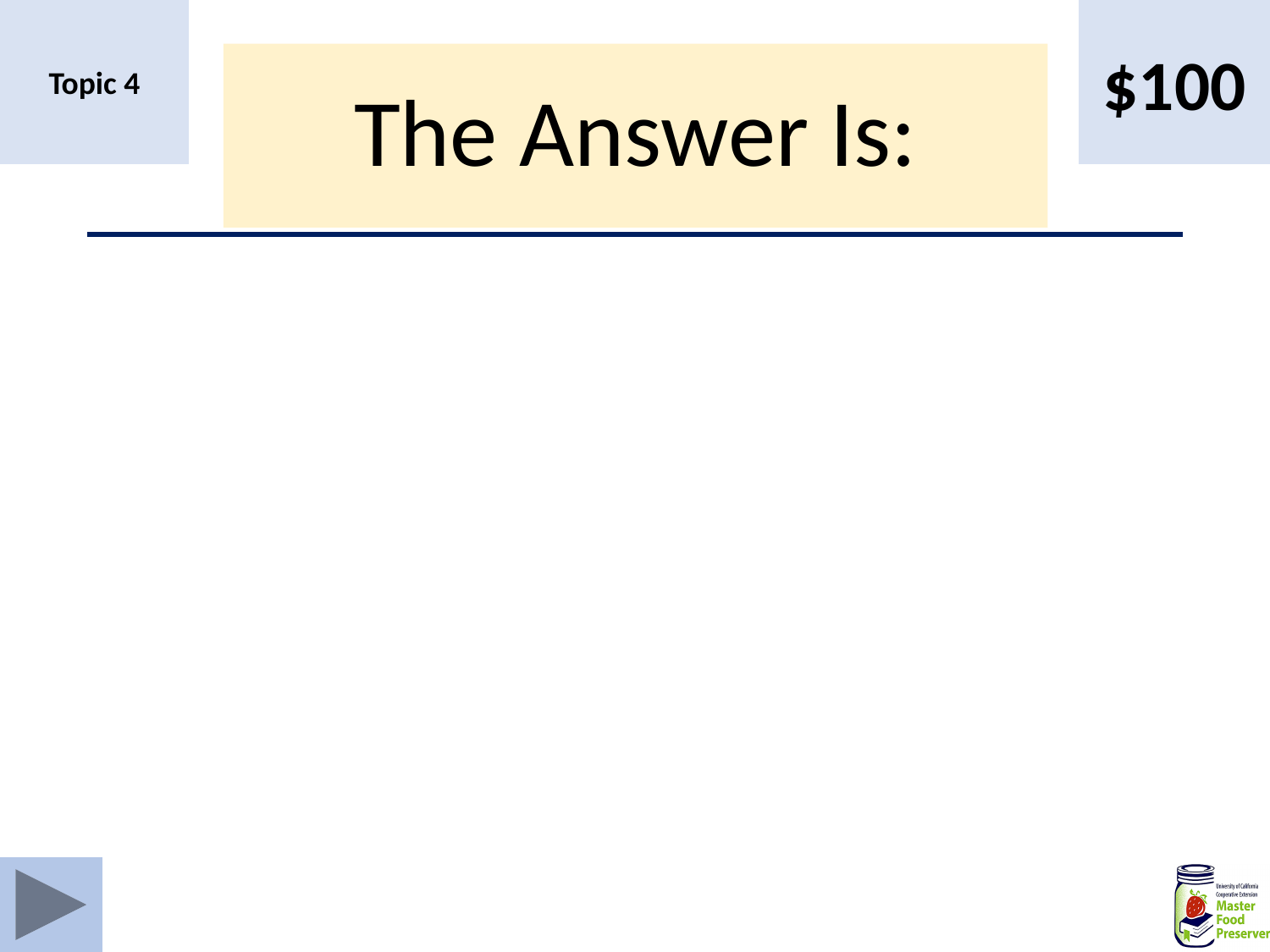

Topic 4
$100
# The Answer Is: